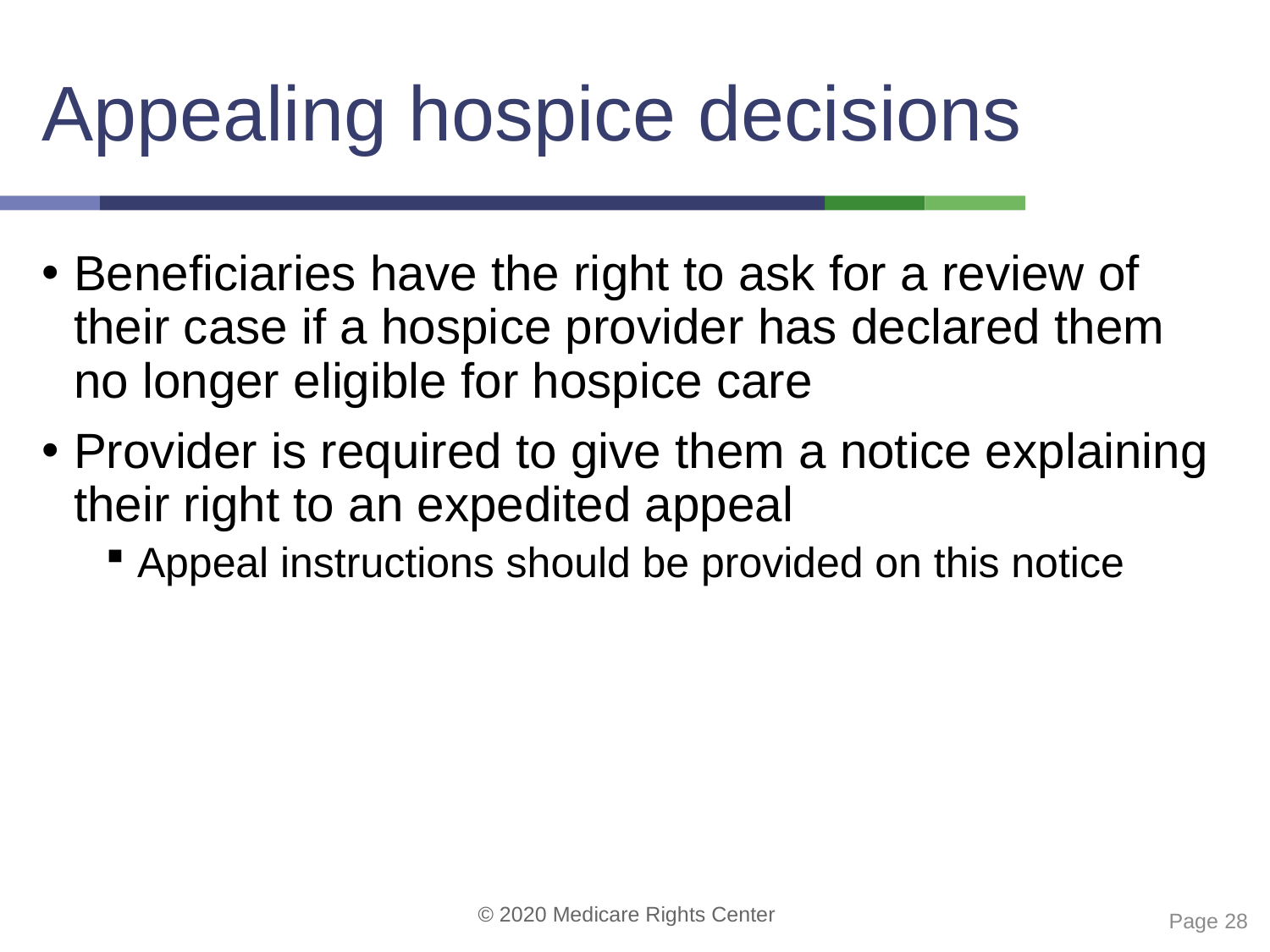

# Appealing hospice decisions
Beneficiaries have the right to ask for a review of their case if a hospice provider has declared them no longer eligible for hospice care
Provider is required to give them a notice explaining their right to an expedited appeal
Appeal instructions should be provided on this notice

 Page 28